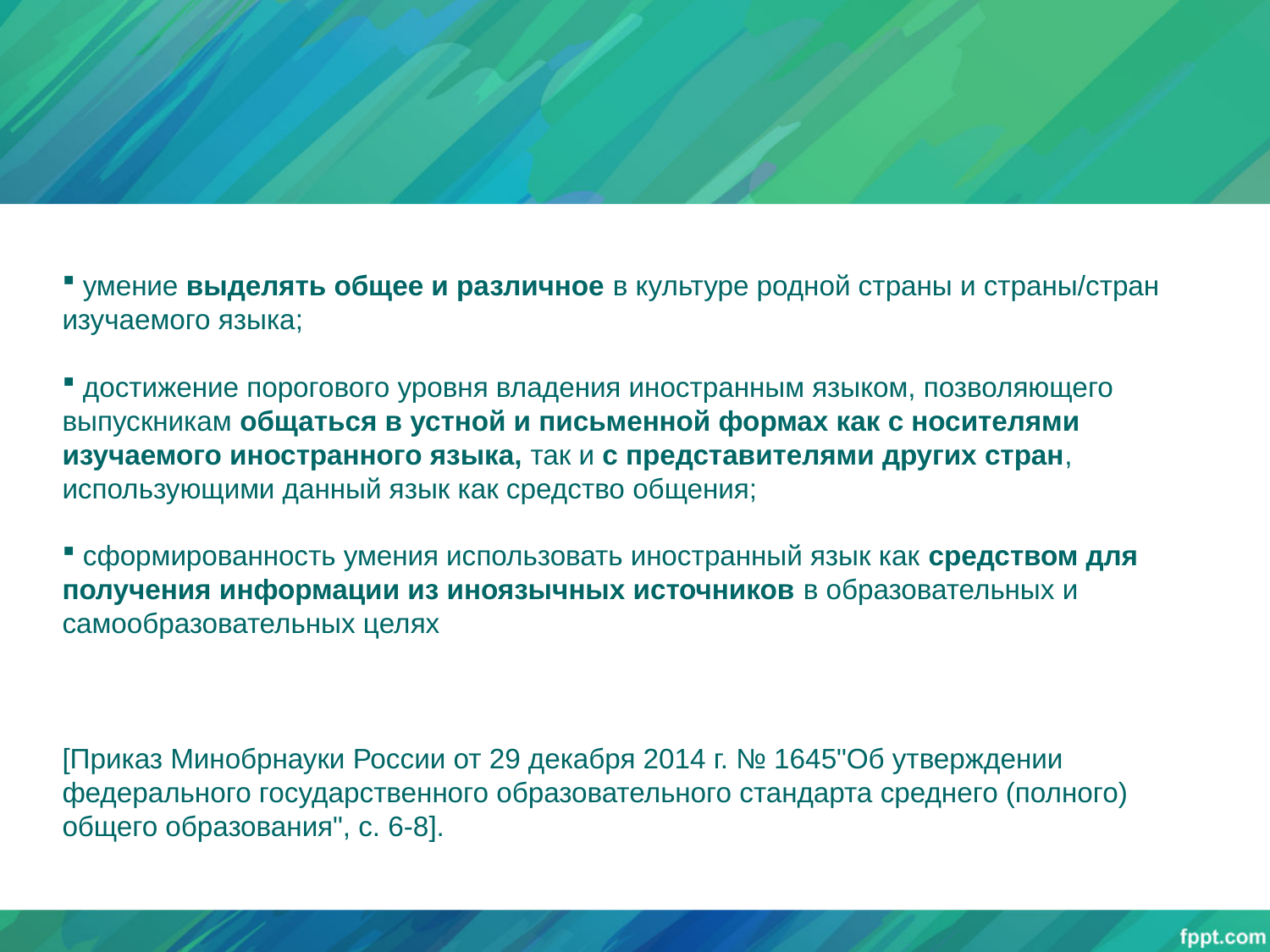

умение выделять общее и различное в культуре родной страны и страны/стран изучаемого языка;

 достижение порогового уровня владения иностранным языком, позволяющего выпускникам общаться в устной и письменной формах как с носителями изучаемого иностранного языка, так и с представителями других стран, использующими данный язык как средство общения;

 сформированность умения использовать иностранный язык как средством для получения информации из иноязычных источников в образовательных и самообразовательных целях

[Приказ Минобрнауки России от 29 декабря 2014 г. № 1645"Об утверждении федерального государственного образовательного стандарта среднего (полного) общего образования", с. 6-8].